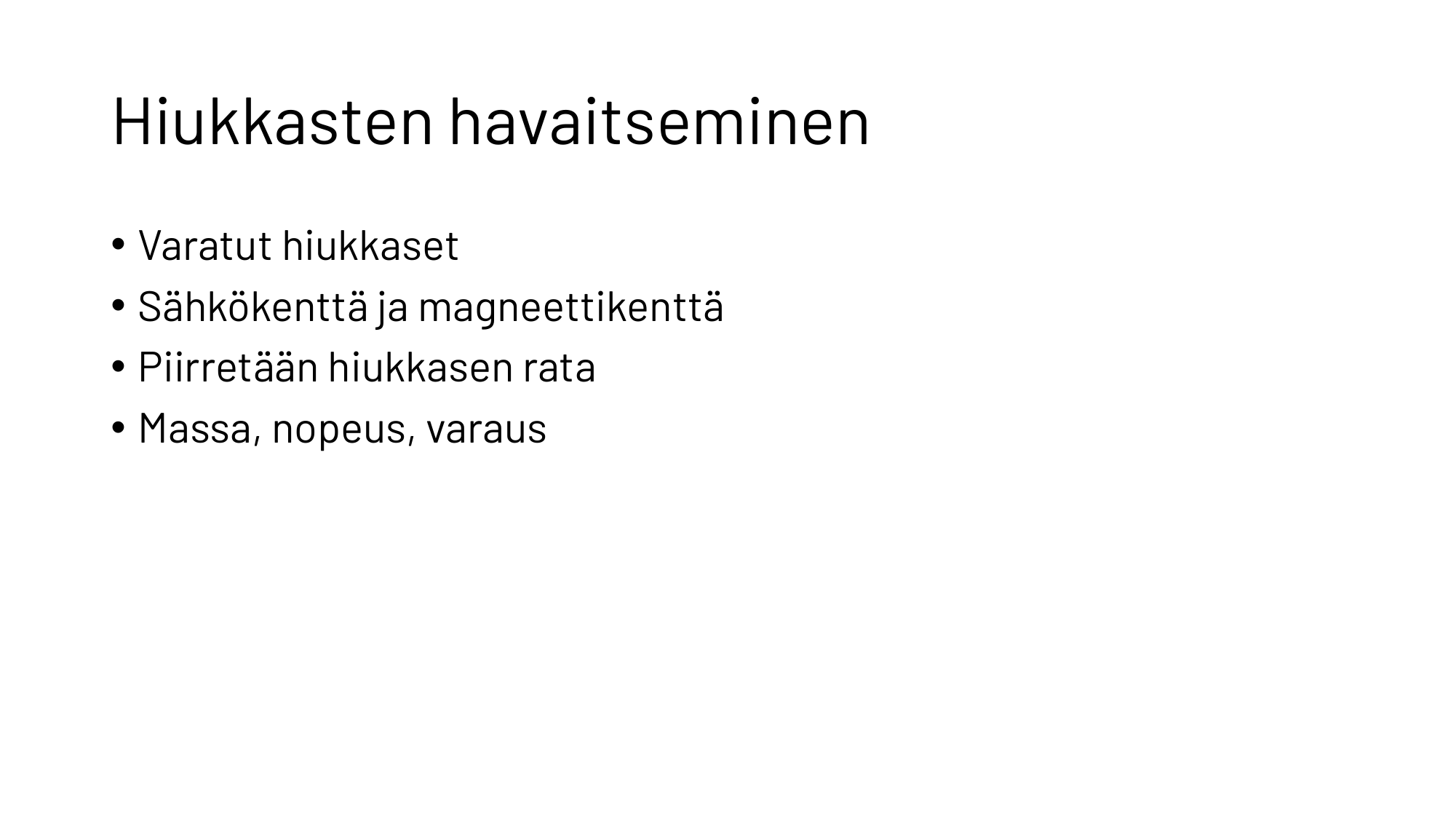

# Hiukkasten havaitseminen
Varatut hiukkaset
Sähkökenttä ja magneettikenttä
Piirretään hiukkasen rata
Massa, nopeus, varaus